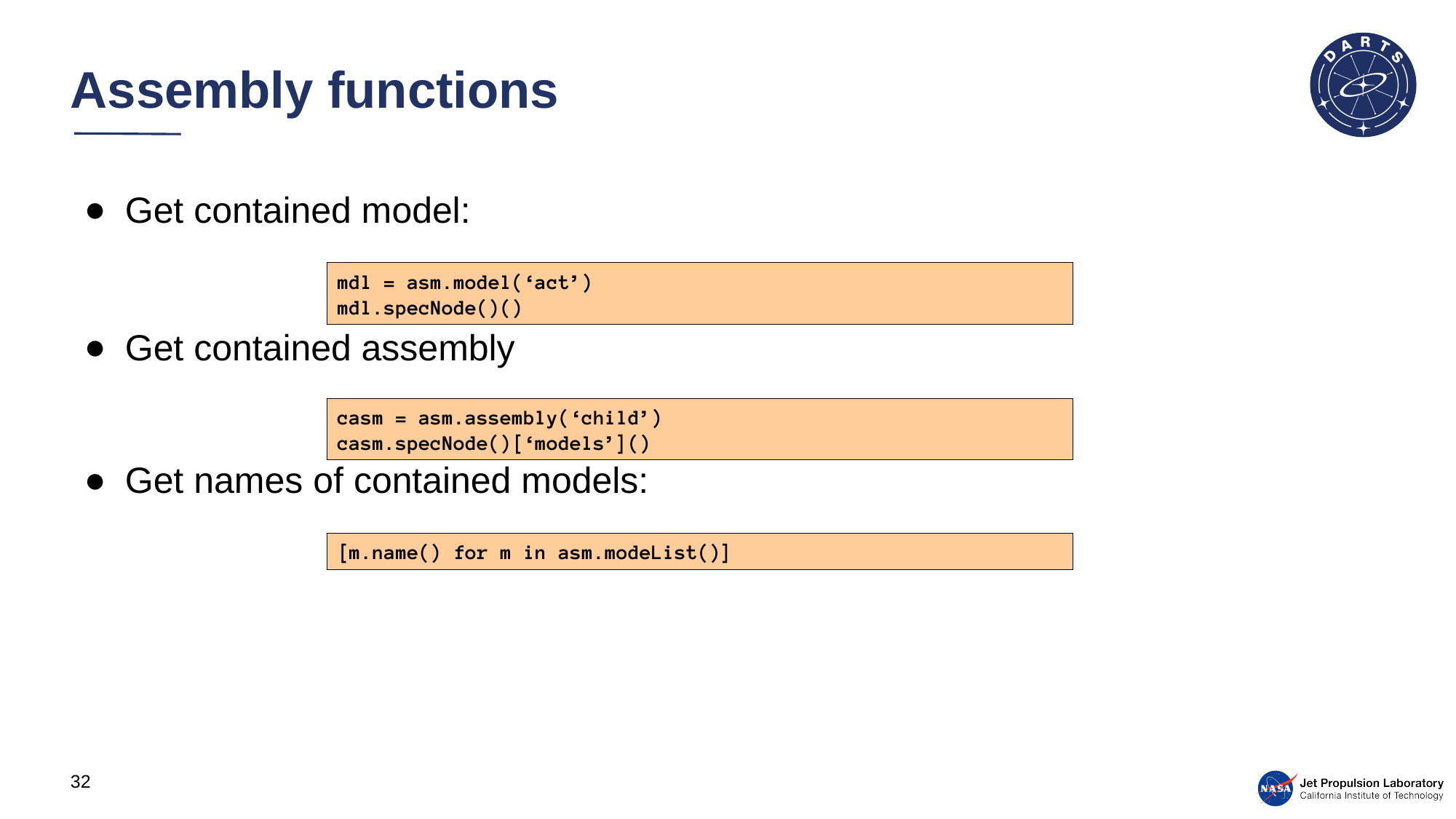

# Assembly functions
Get contained model:
Get contained assembly
Get names of contained models:
mdl = asm.model(‘act’)
mdl.specNode()()
casm = asm.assembly(‘child’)
casm.specNode()[‘models’]()
[m.name() for m in asm.modeList()]
32